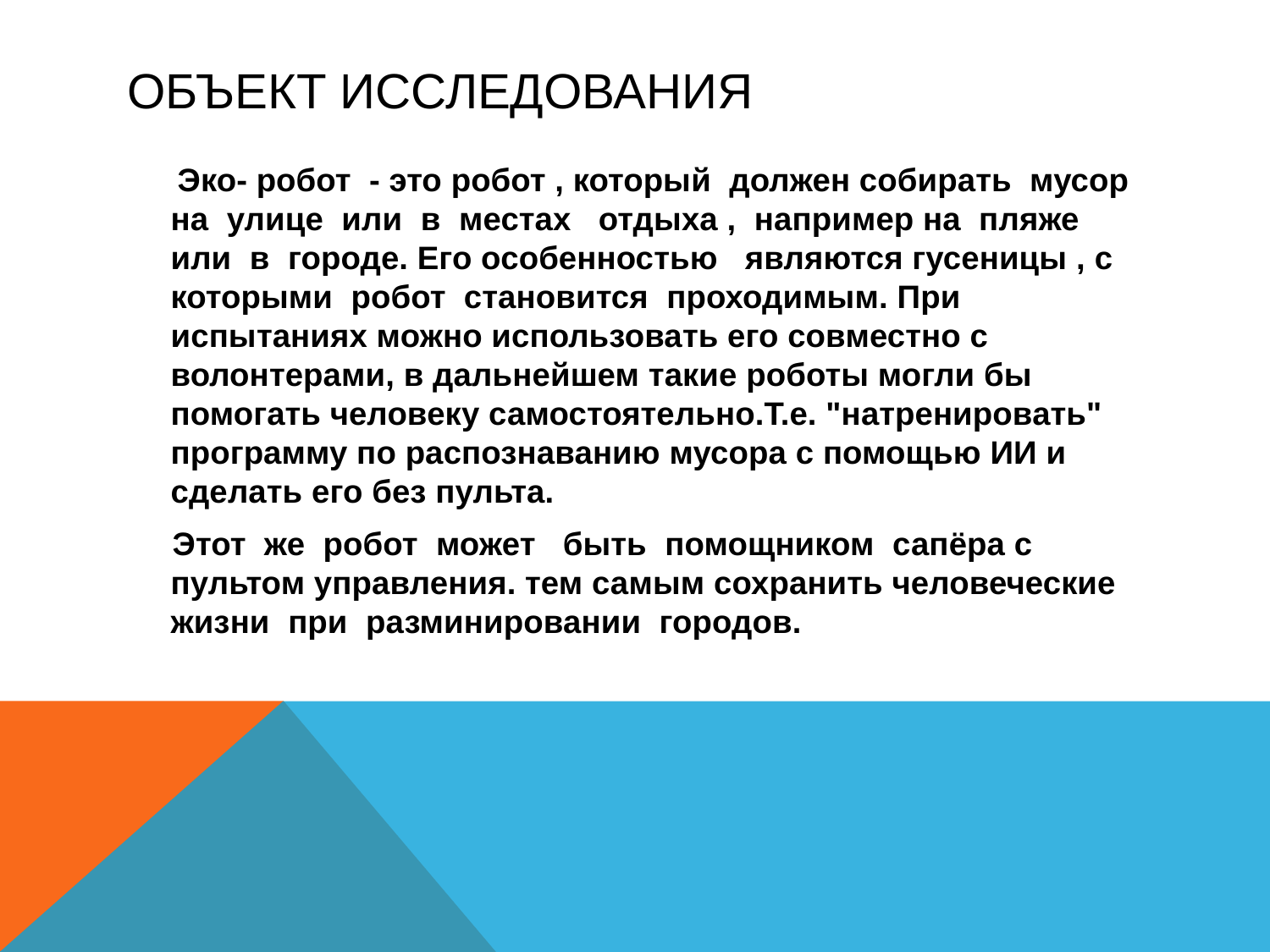

# Объект исследования
       Эко- робот  - это робот , который  должен собирать  мусор  на  улице  или  в  местах   отдыха ,  например на  пляже  или  в  городе. Его особенностью   являются гусеницы , с которыми  робот  становится  проходимым. При испытаниях можно использовать его совместно с волонтерами, в дальнейшем такие роботы могли бы помогать человеку самостоятельно.Т.е. "натренировать" программу по распознаванию мусора с помощью ИИ и сделать его без пульта.
     Этот  же  робот  может   быть  помощником  сапёра с пультом управления. тем самым сохранить человеческие жизни  при  разминировании  городов.